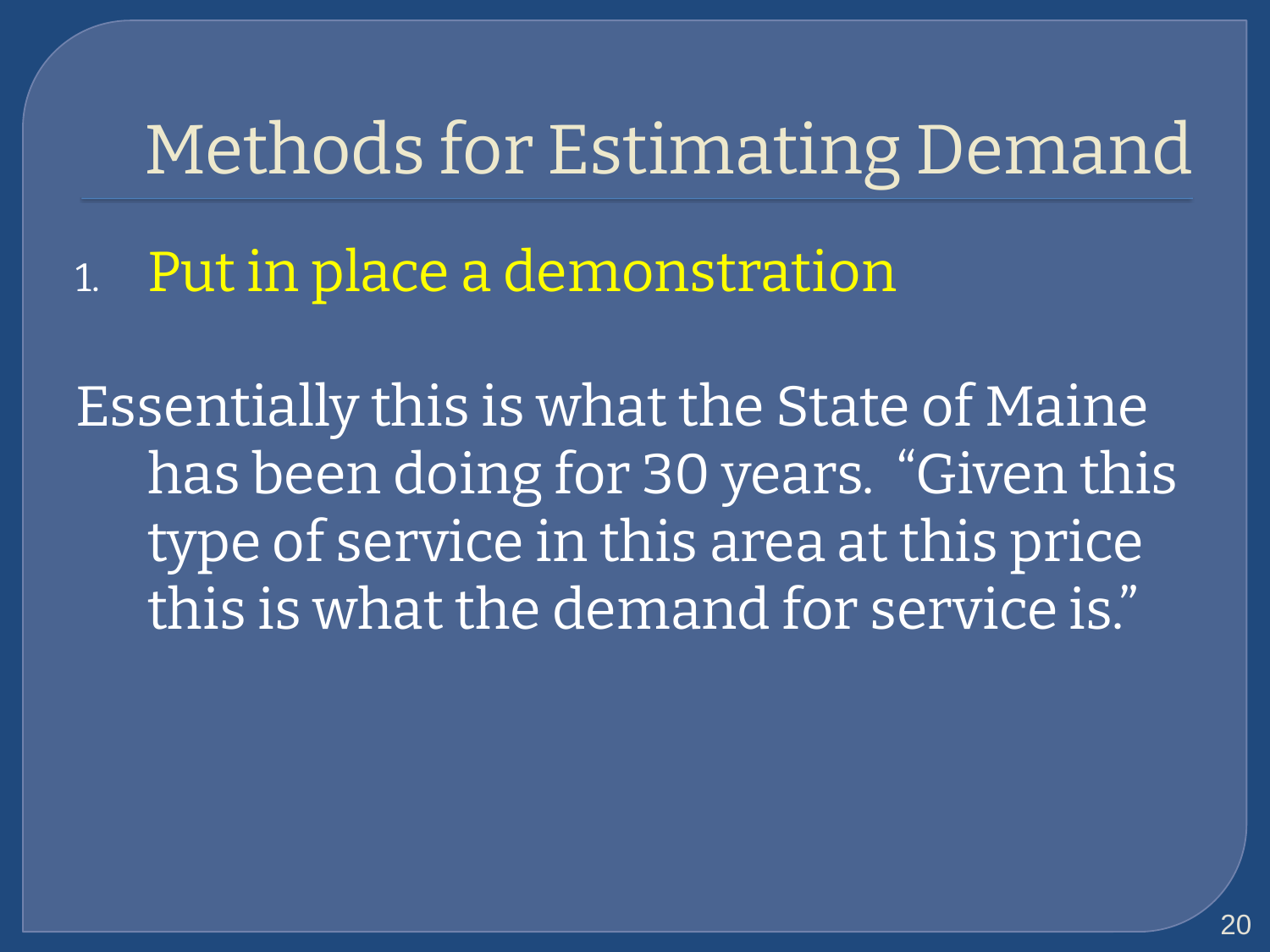

# Methods for Estimating Demand
Put in place a demonstration

Essentially this is what the State of Maine has been doing for 30 years.  “Given this type of service in this area at this price this is what the demand for service is.”

20